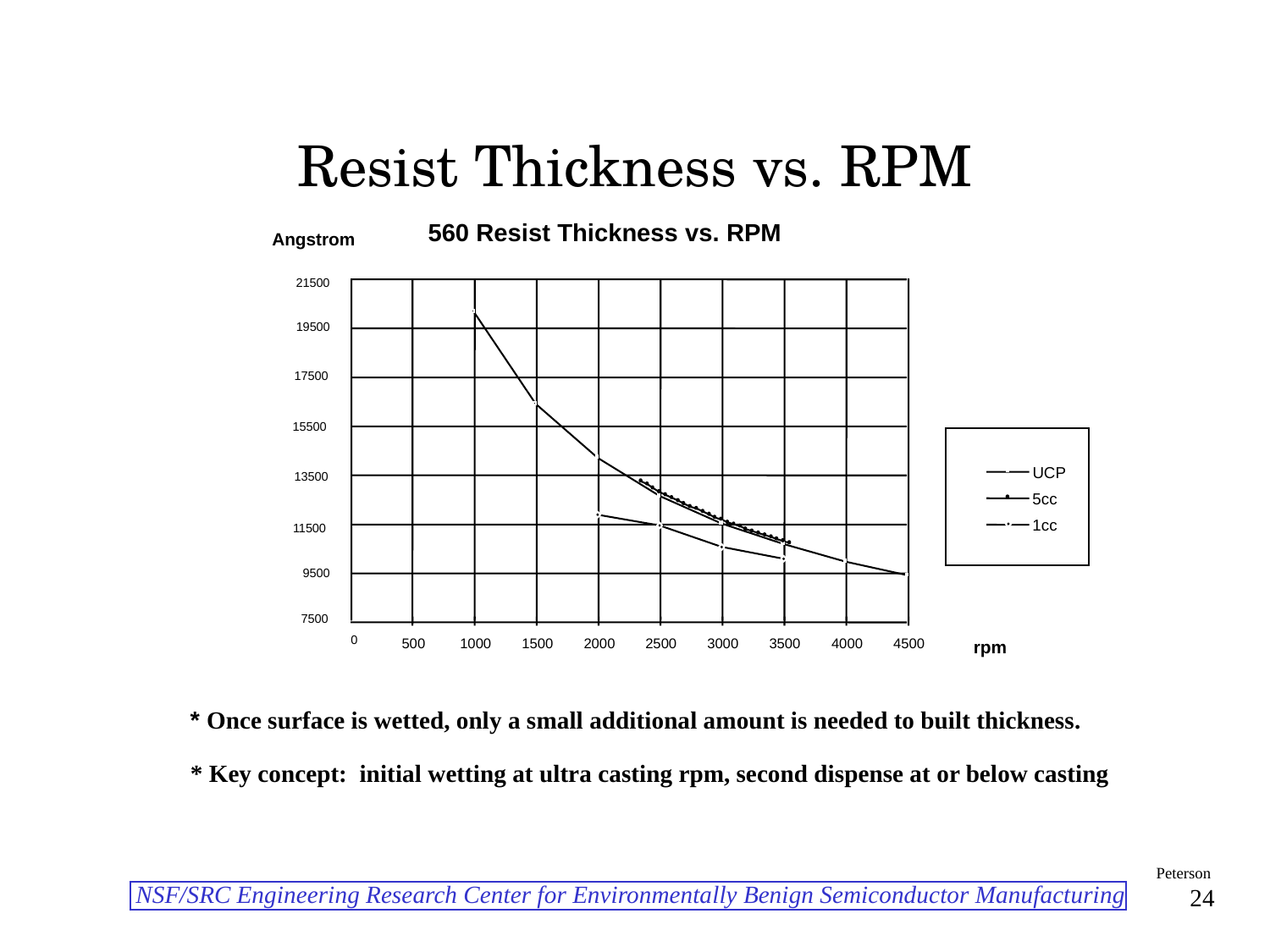

# Resist Thickness vs. RPM
560 Resist Thickness vs. RPM
Angstrom
21500

19500

17500

15500

UCP
13500

5cc

1cc

11500

9500

7500

0
500
1000
1500
2000
2500
3000
3500
4000
4500
rpm
* Once surface is wetted, only a small additional amount is needed to built thickness.
* Key concept:  initial wetting at ultra casting rpm, second dispense at or below casting
Peterson
24